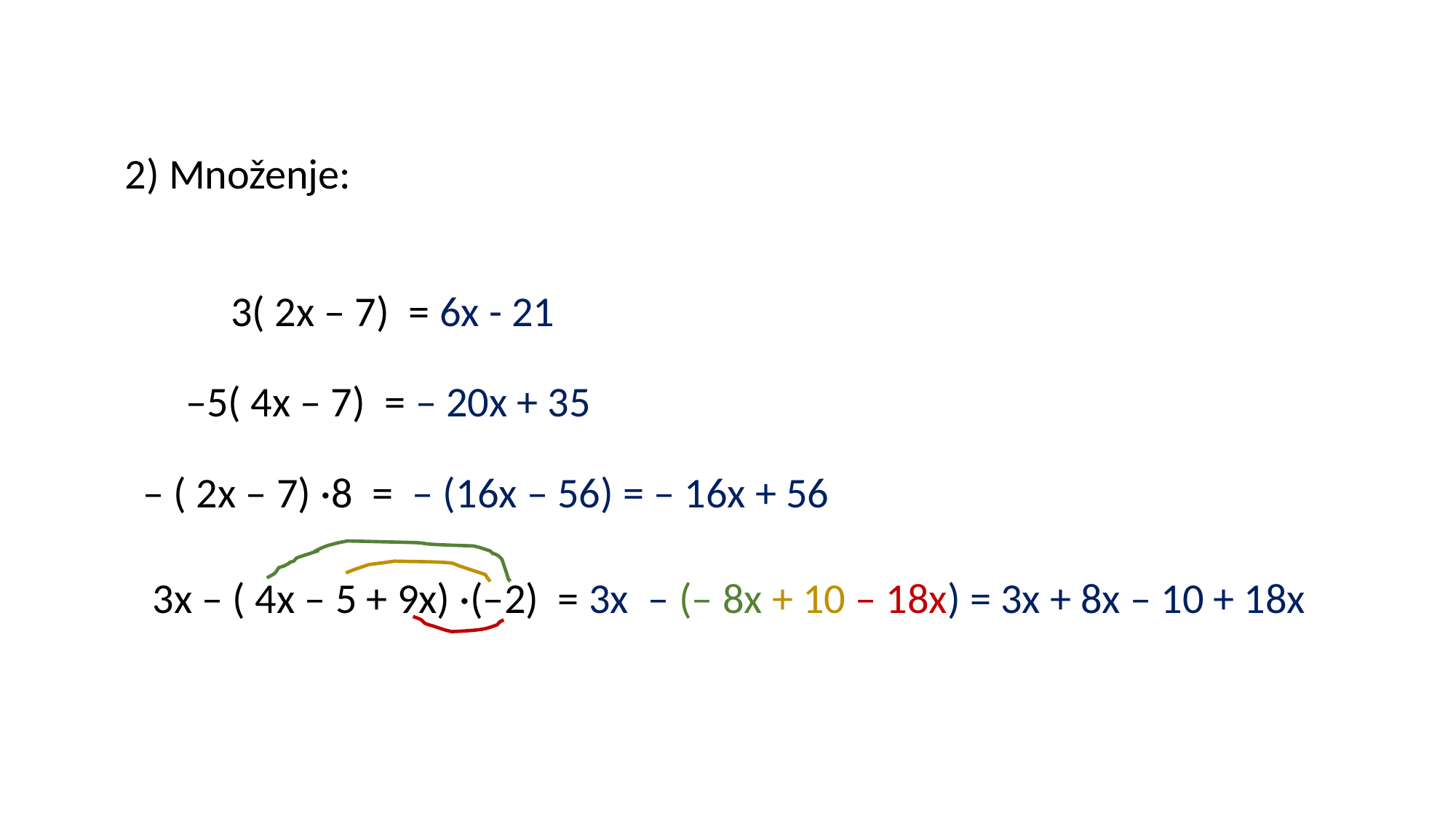

2) Množenje:
           3( 2x – 7)  = 6x - 21
        –5( 4x – 7)  = – 20x + 35
– ( 2x – 7) ·8  =  – (16x – 56) = – 16x + 56

 3x – ( 4x – 5 + 9x) ·(–2)  = 3x  – (– 8x + 10 – 18x) = 3x + 8x – 10 + 18x